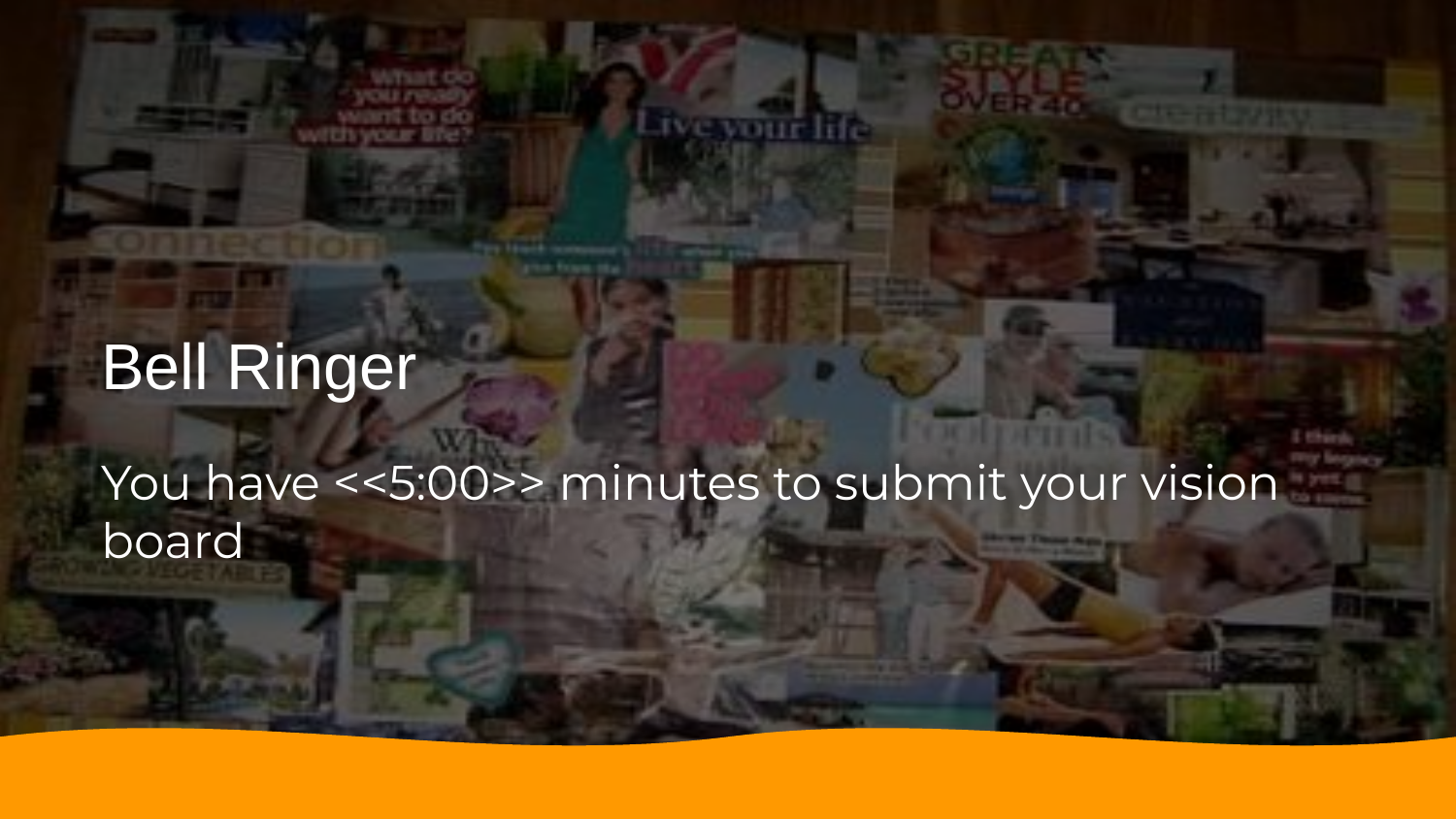

Bell Ringer
You have <<5:00>> minutes to submit your vision board